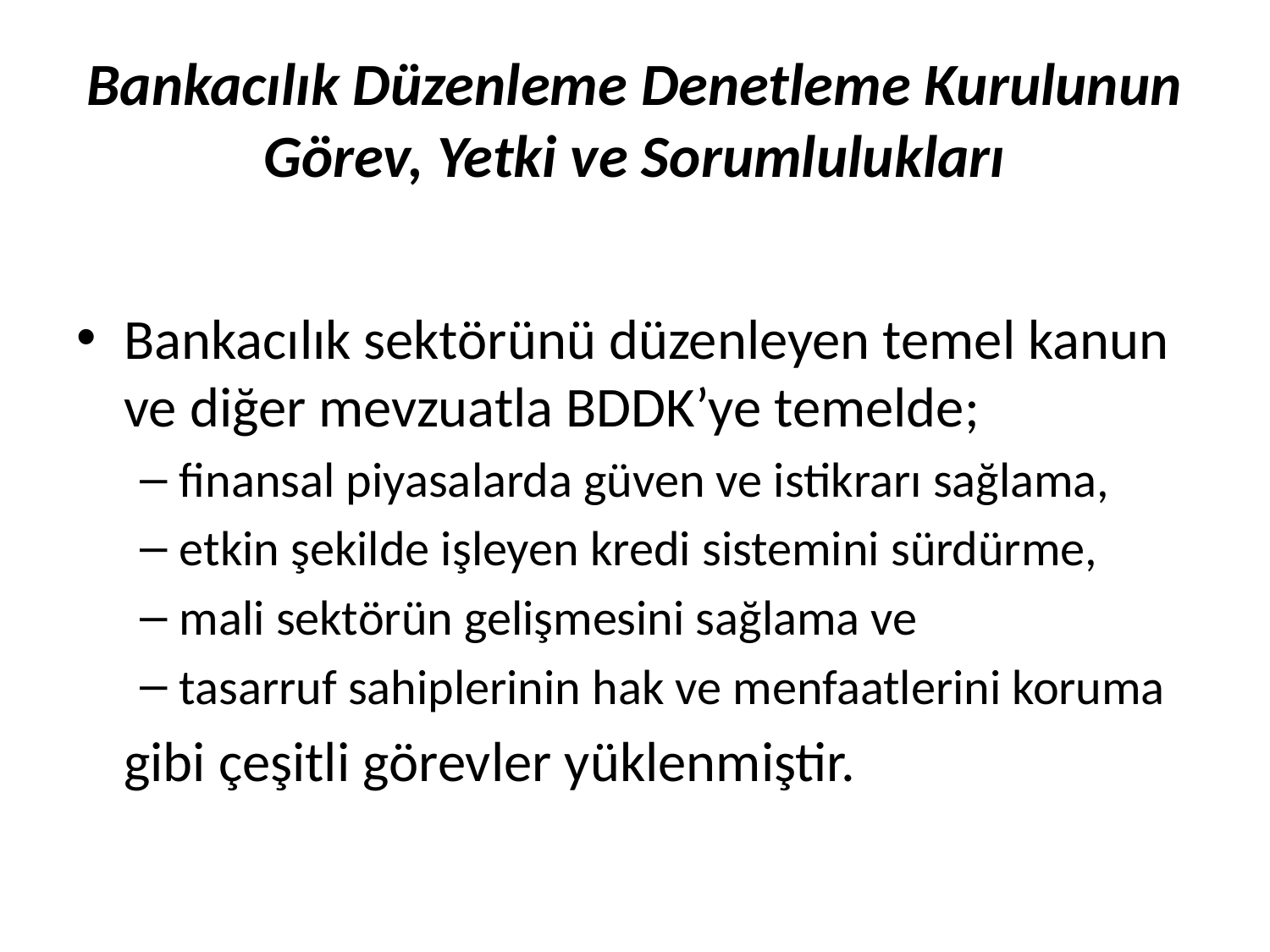

# Bankacılık Düzenleme Denetleme Kurulunun Görev, Yetki ve Sorumlulukları
Bankacılık sektörünü düzenleyen temel kanun ve diğer mevzuatla BDDK’ye temelde;
finansal piyasalarda güven ve istikrarı sağlama,
etkin şekilde işleyen kredi sistemini sürdürme,
mali sektörün gelişmesini sağlama ve
tasarruf sahiplerinin hak ve menfaatlerini koruma
	gibi çeşitli görevler yüklenmiştir.